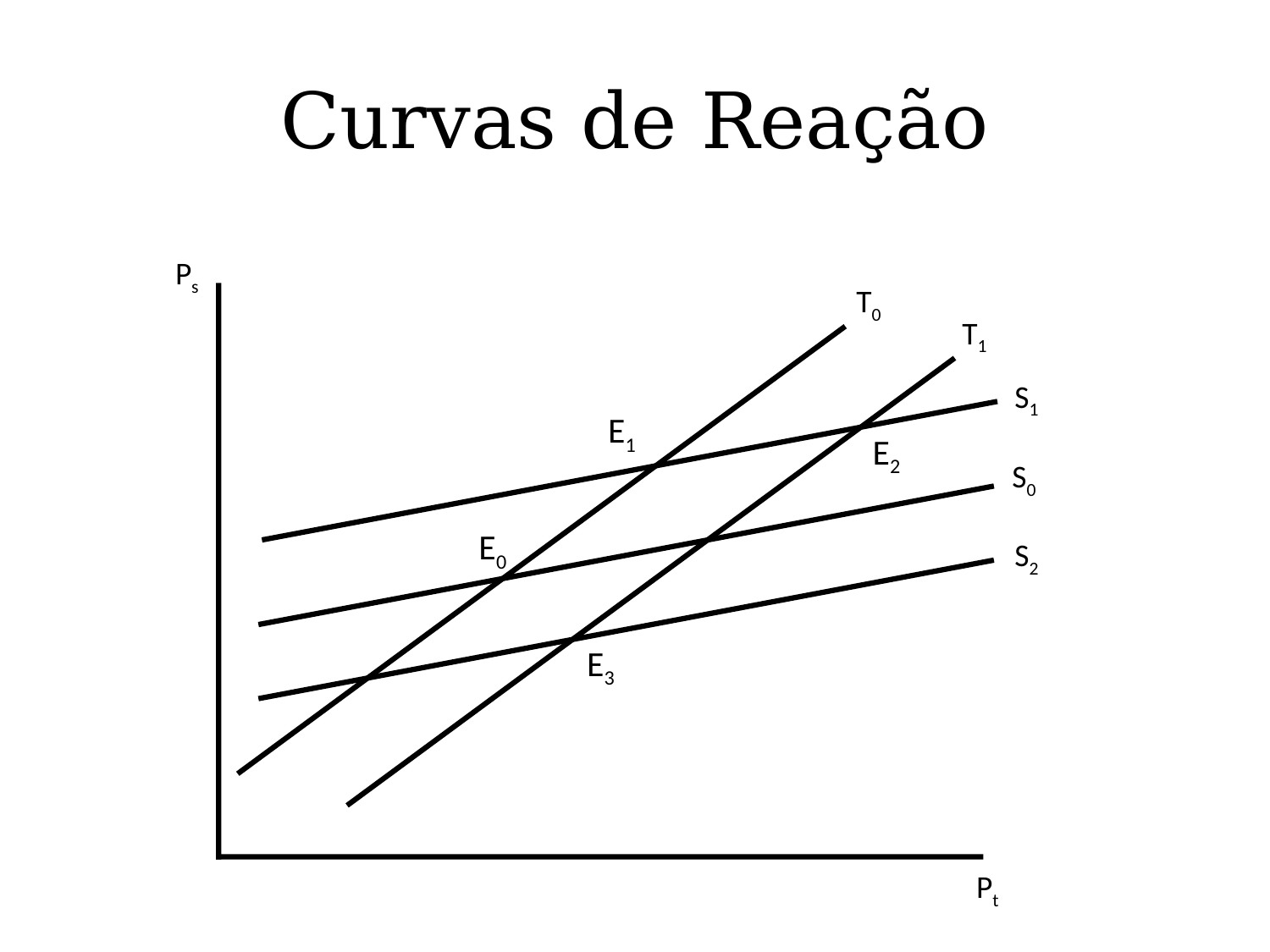

# Curvas de Reação
Ps
T0

T1

S1

E1
E2
S0

E0
S2

E3

Pt